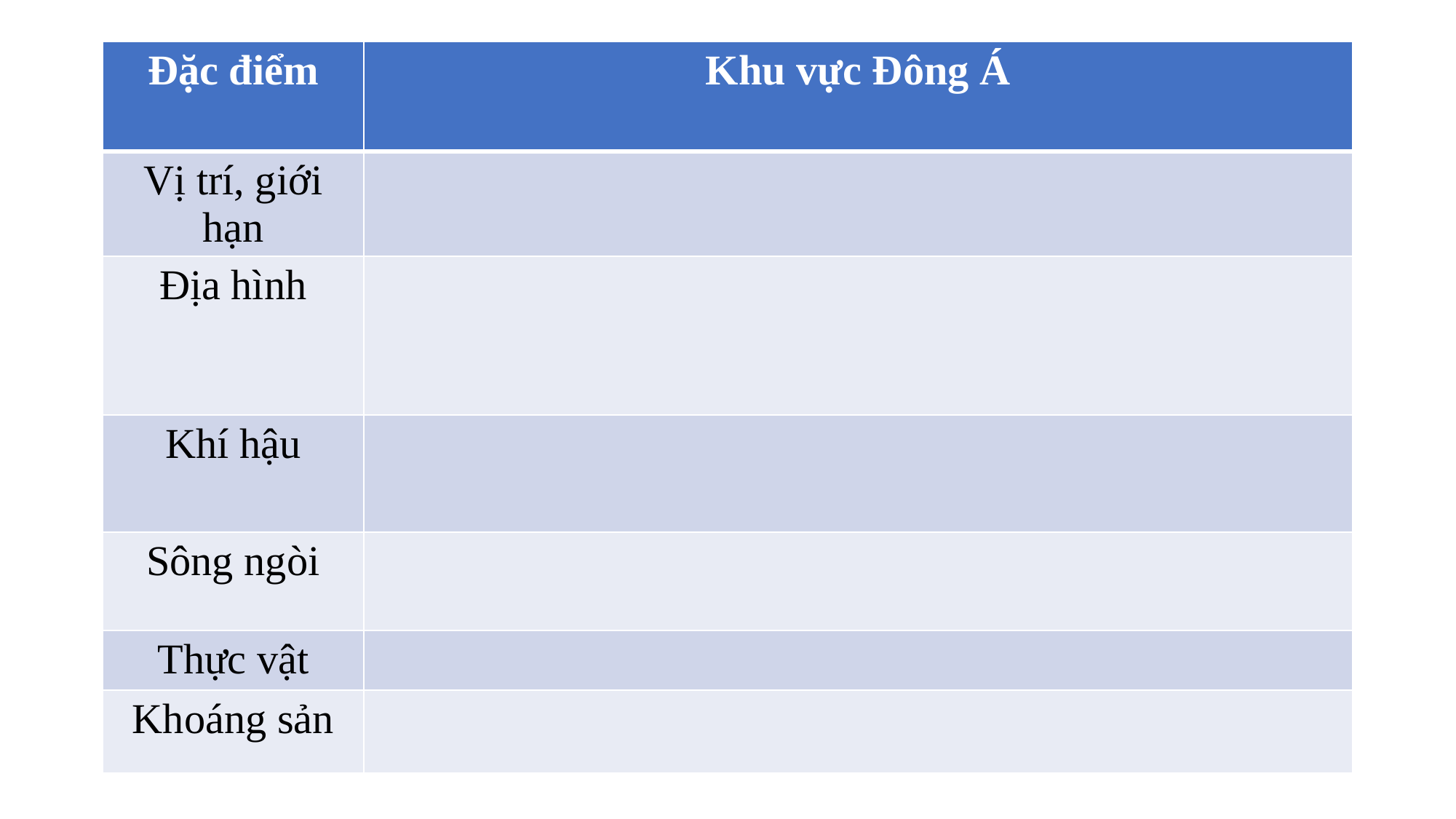

| Đặc điểm | Khu vực Đông Á |
| --- | --- |
| Vị trí, giới hạn |  |
| Địa hình |  |
| Khí hậu |  |
| Sông ngòi |  |
| Thực vật |  |
| Khoáng sản |  |